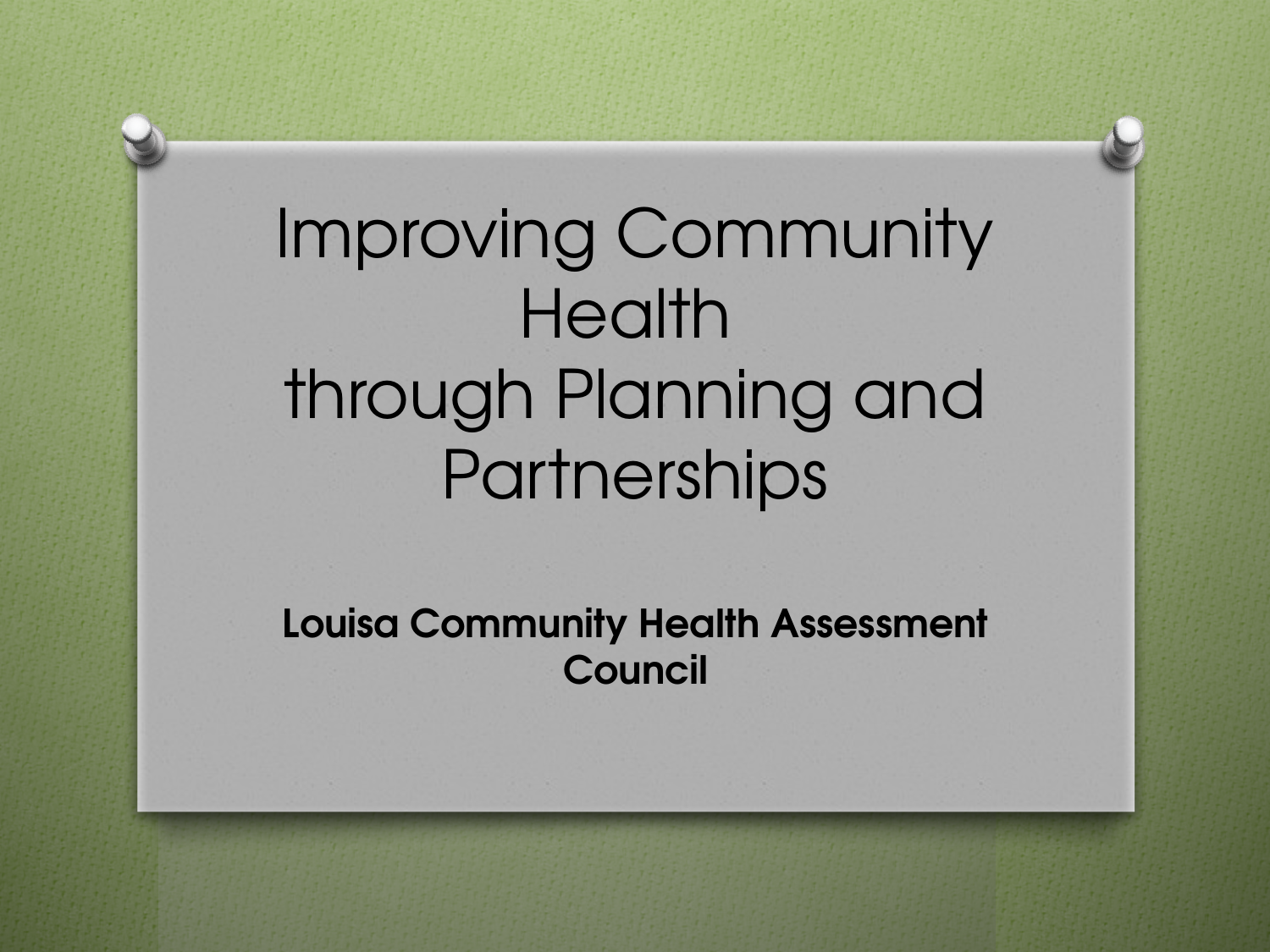

# Improving Community Health through Planning and Partnerships
Louisa Community Health Assessment Council